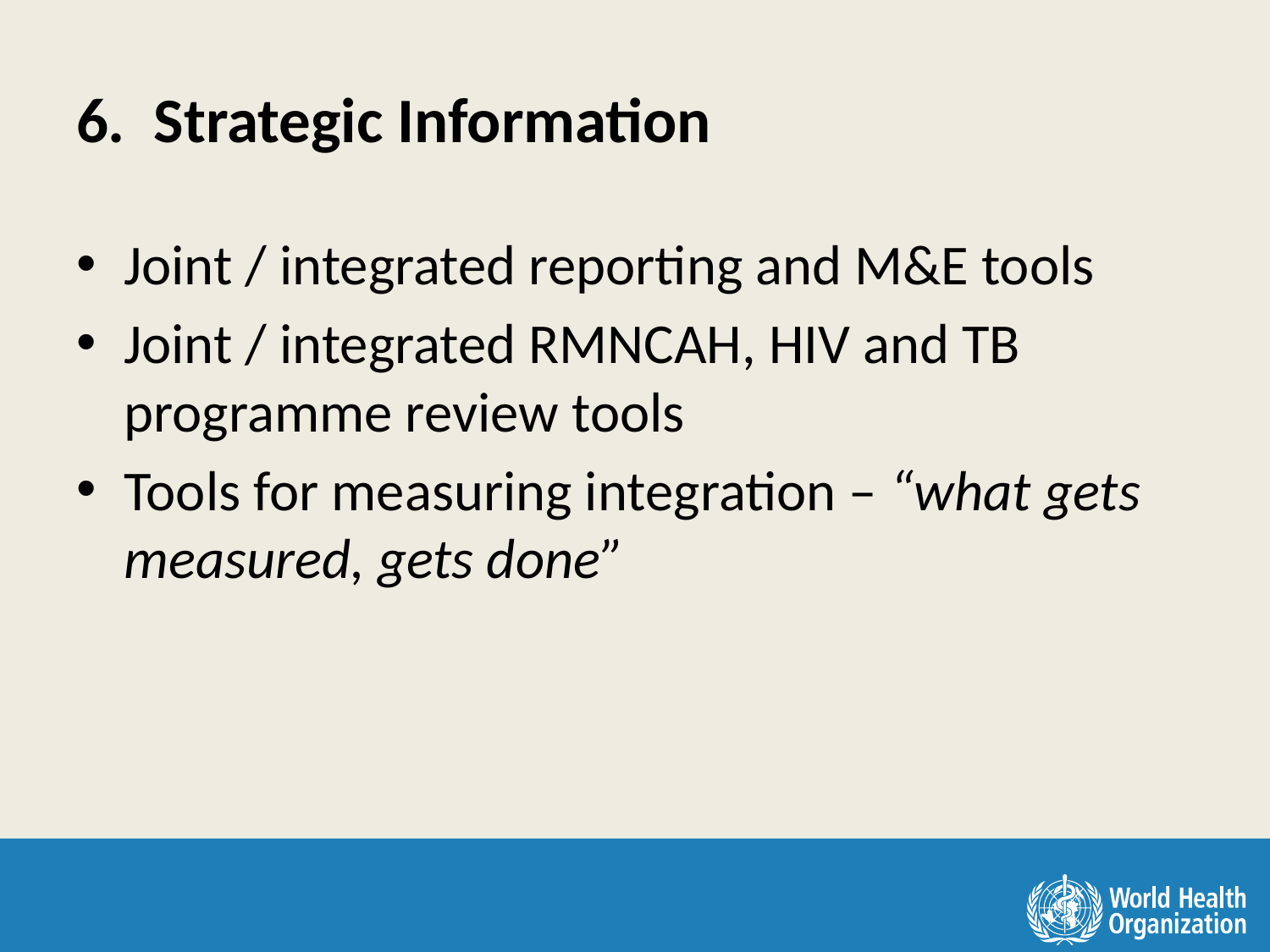

# 6.  Strategic Information
Joint / integrated reporting and M&E tools
Joint / integrated RMNCAH, HIV and TB programme review tools
Tools for measuring integration – “what gets measured, gets done”